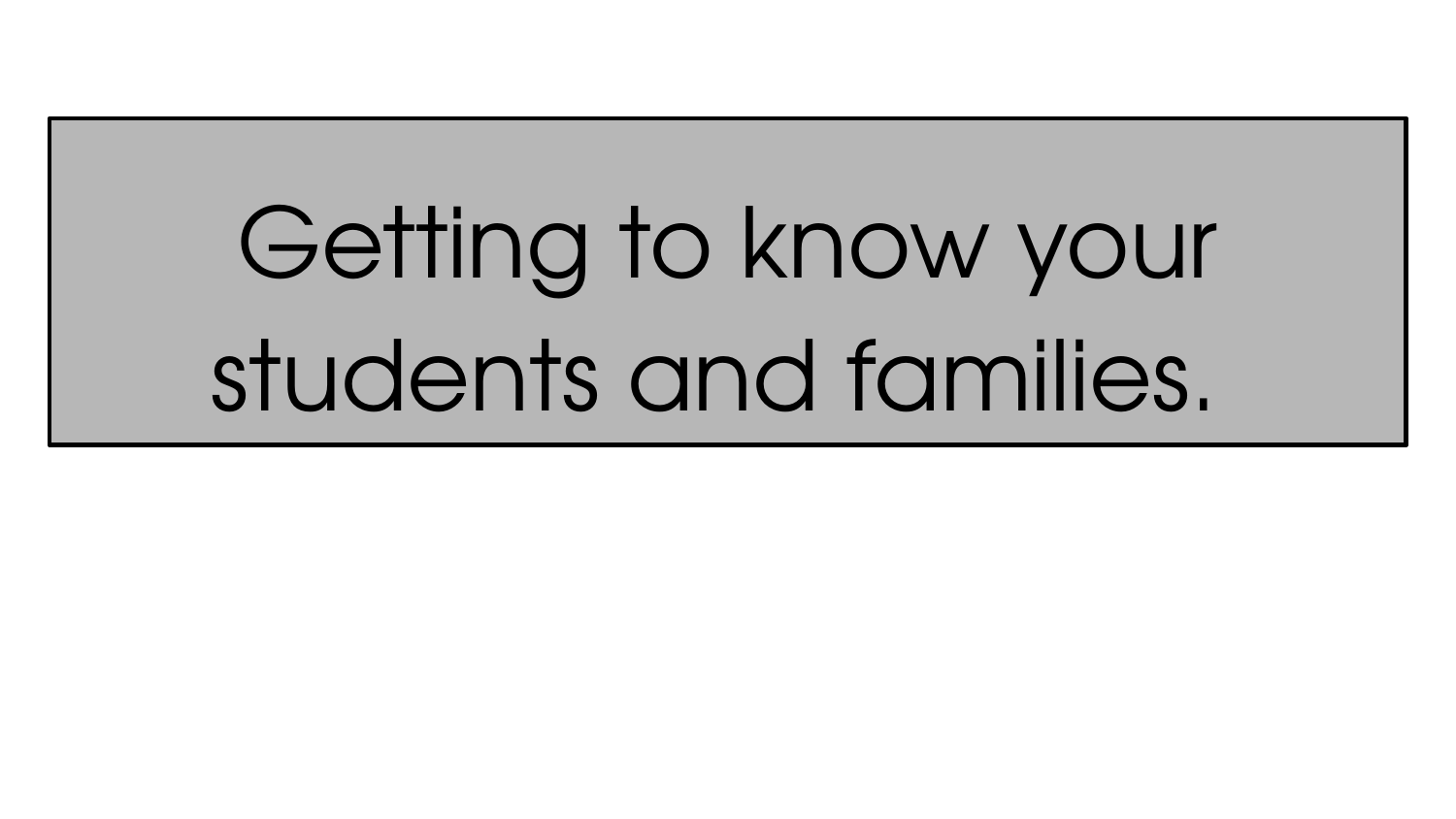

# Getting to know your students and families.